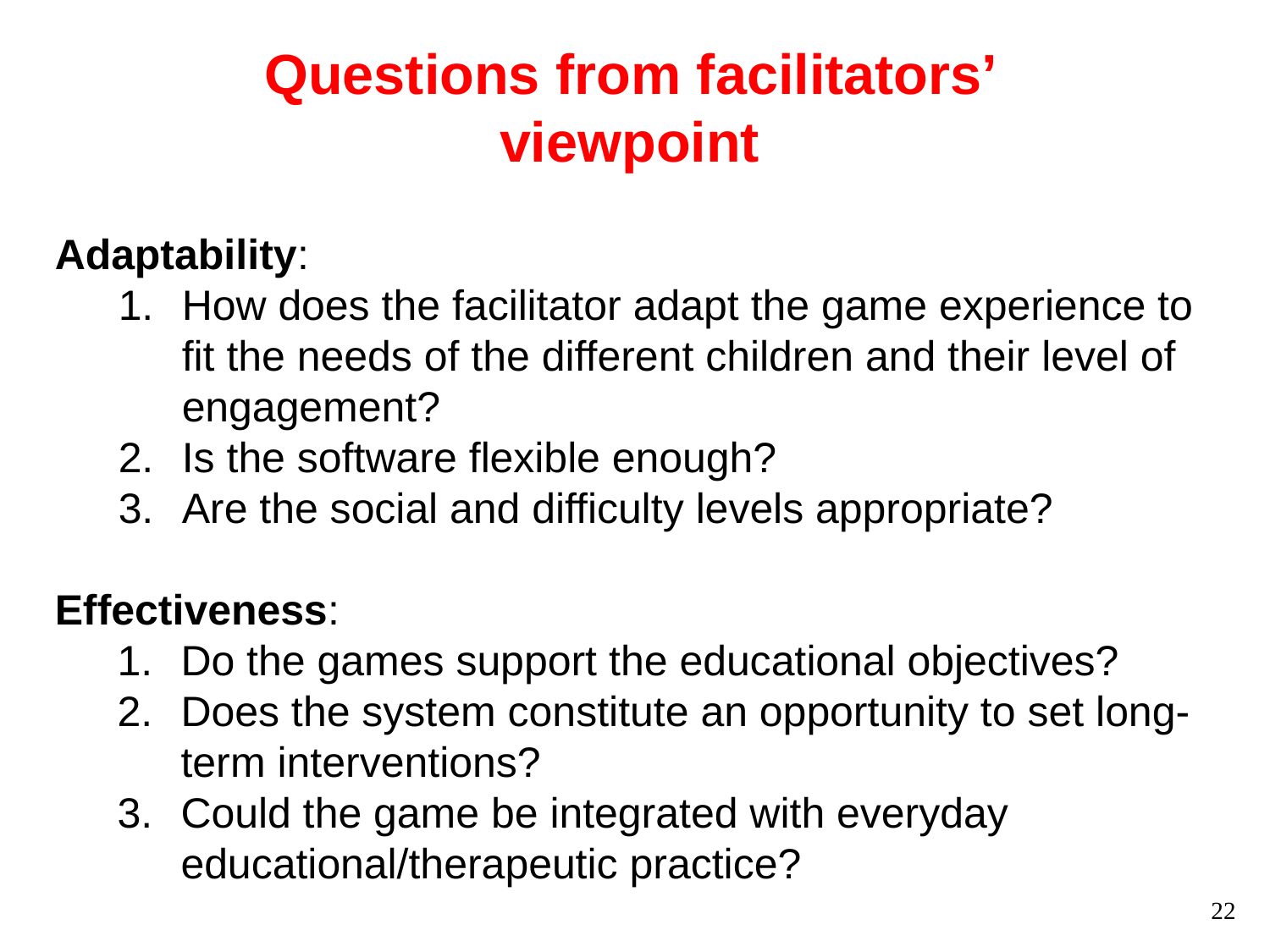

Questions from facilitators’ viewpoint

Adaptability:
How does the facilitator adapt the game experience to fit the needs of the different children and their level of engagement?
Is the software flexible enough?
Are the social and difficulty levels appropriate?

Effectiveness:
Do the games support the educational objectives?
Does the system constitute an opportunity to set long-term interventions?
Could the game be integrated with everyday educational/therapeutic practice?

22